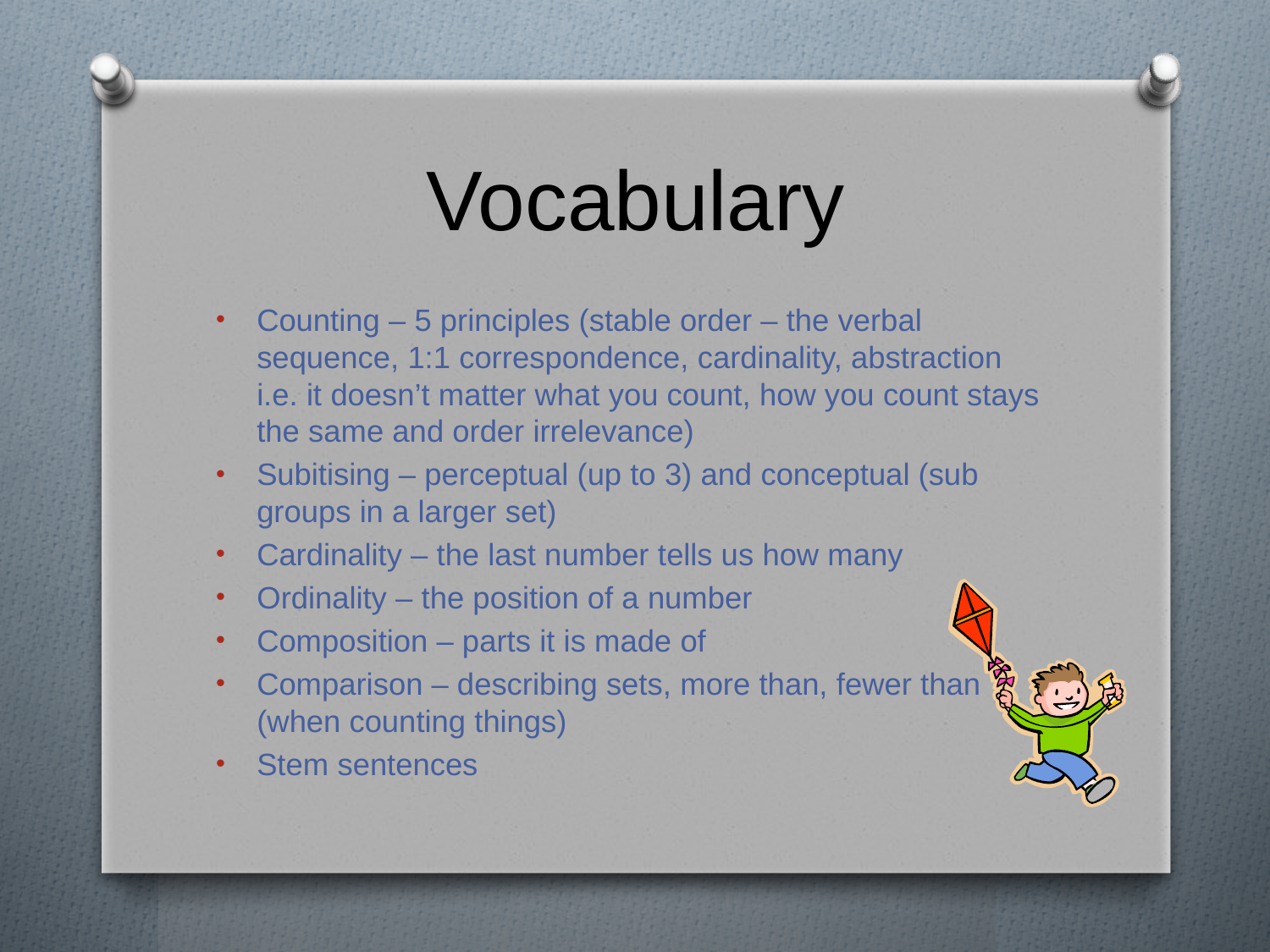

# Vocabulary
Counting – 5 principles (stable order – the verbal sequence, 1:1 correspondence, cardinality, abstraction i.e. it doesn’t matter what you count, how you count stays the same and order irrelevance)
Subitising – perceptual (up to 3) and conceptual (sub groups in a larger set)
Cardinality – the last number tells us how many
Ordinality – the position of a number
Composition – parts it is made of
Comparison – describing sets, more than, fewer than (when counting things)
Stem sentences